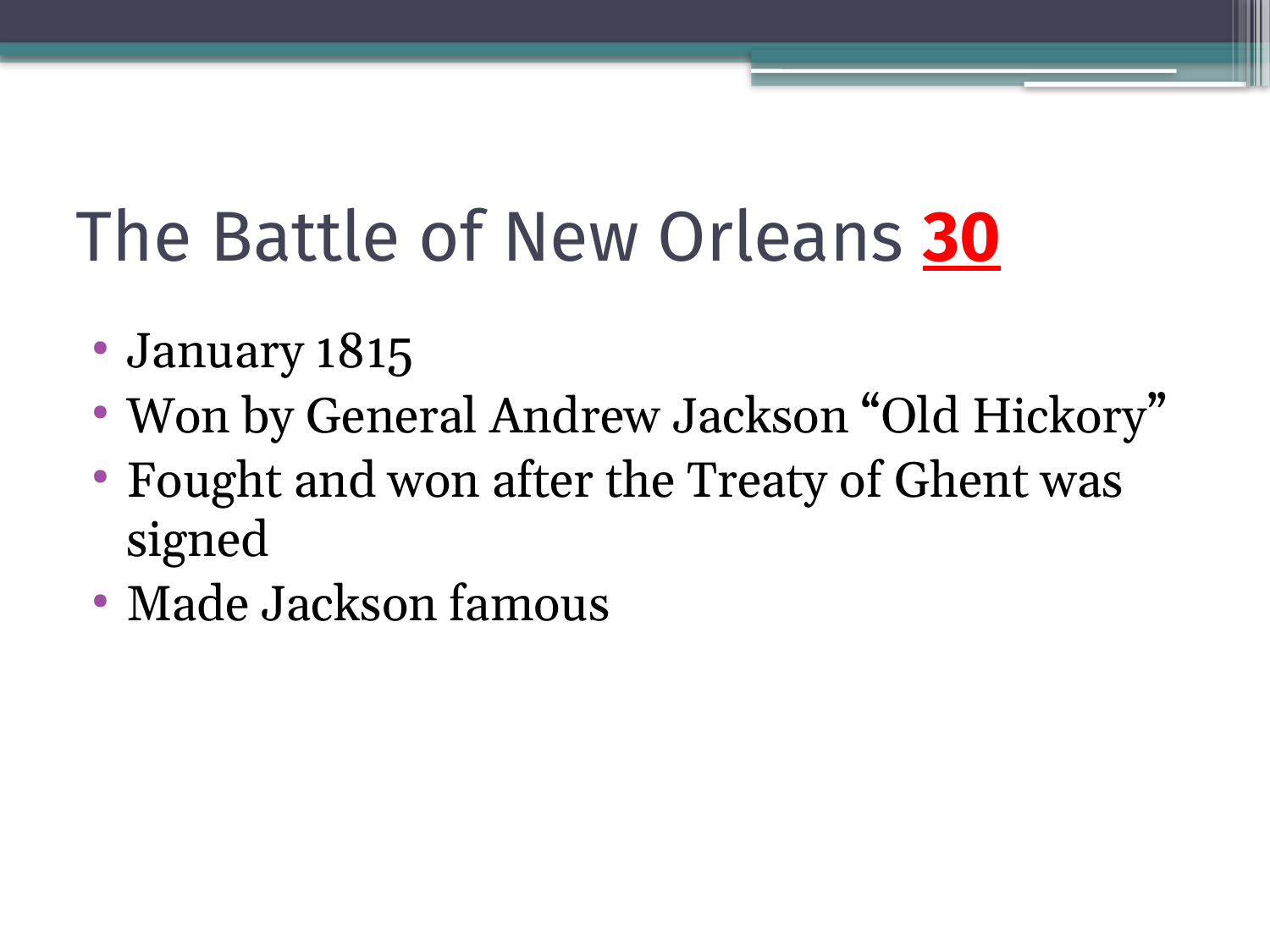

# The Battle of New Orleans 30
January 1815
Won by General Andrew Jackson “Old Hickory”
Fought and won after the Treaty of Ghent was signed
Made Jackson famous